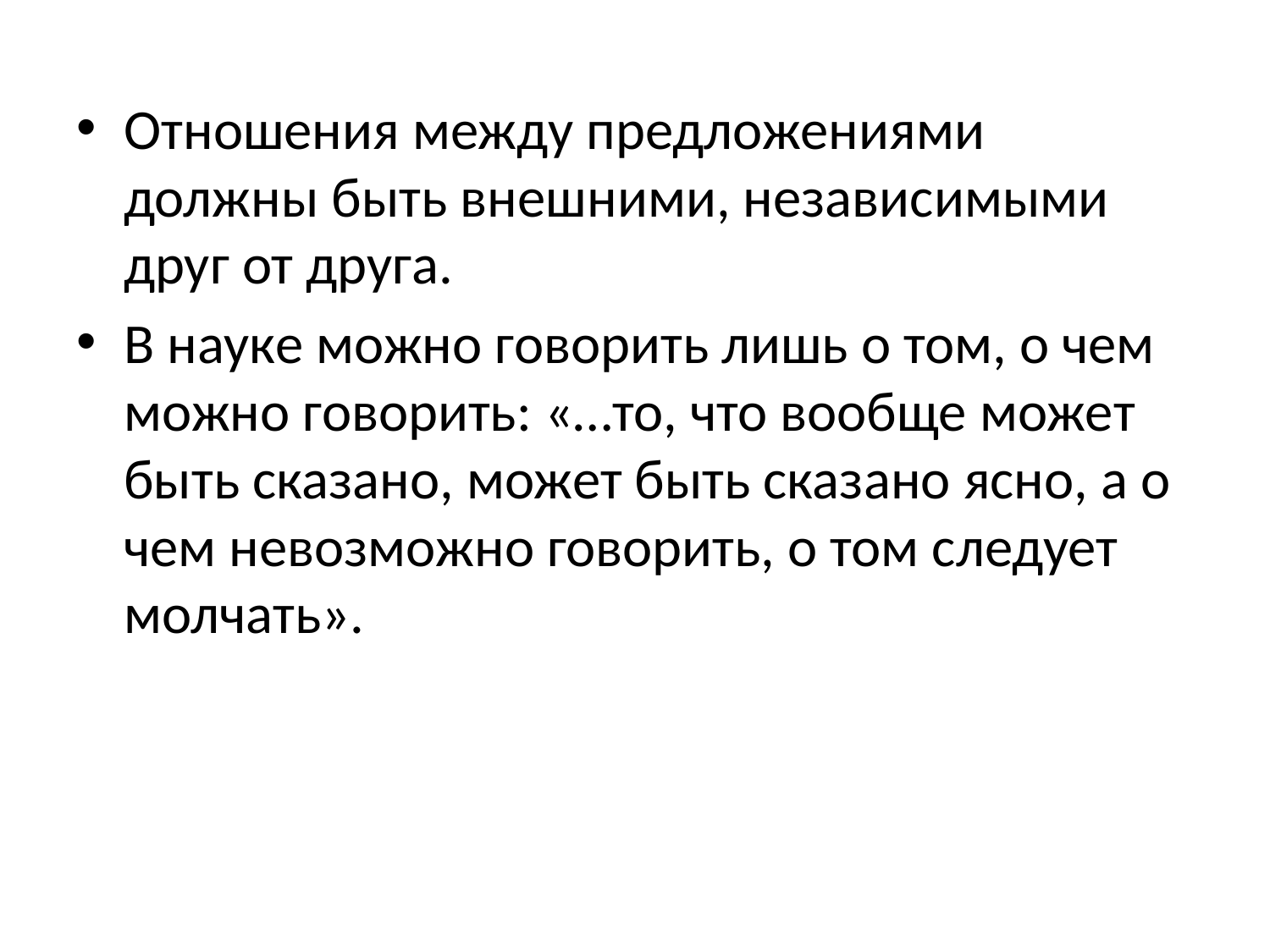

Отношения между предложениями должны быть внешними, независимыми друг от друга.
В науке можно говорить лишь о том, о чем можно говорить: «…то, что вообще может быть сказано, может быть сказано ясно, а о чем невозможно говорить, о том следует молчать».